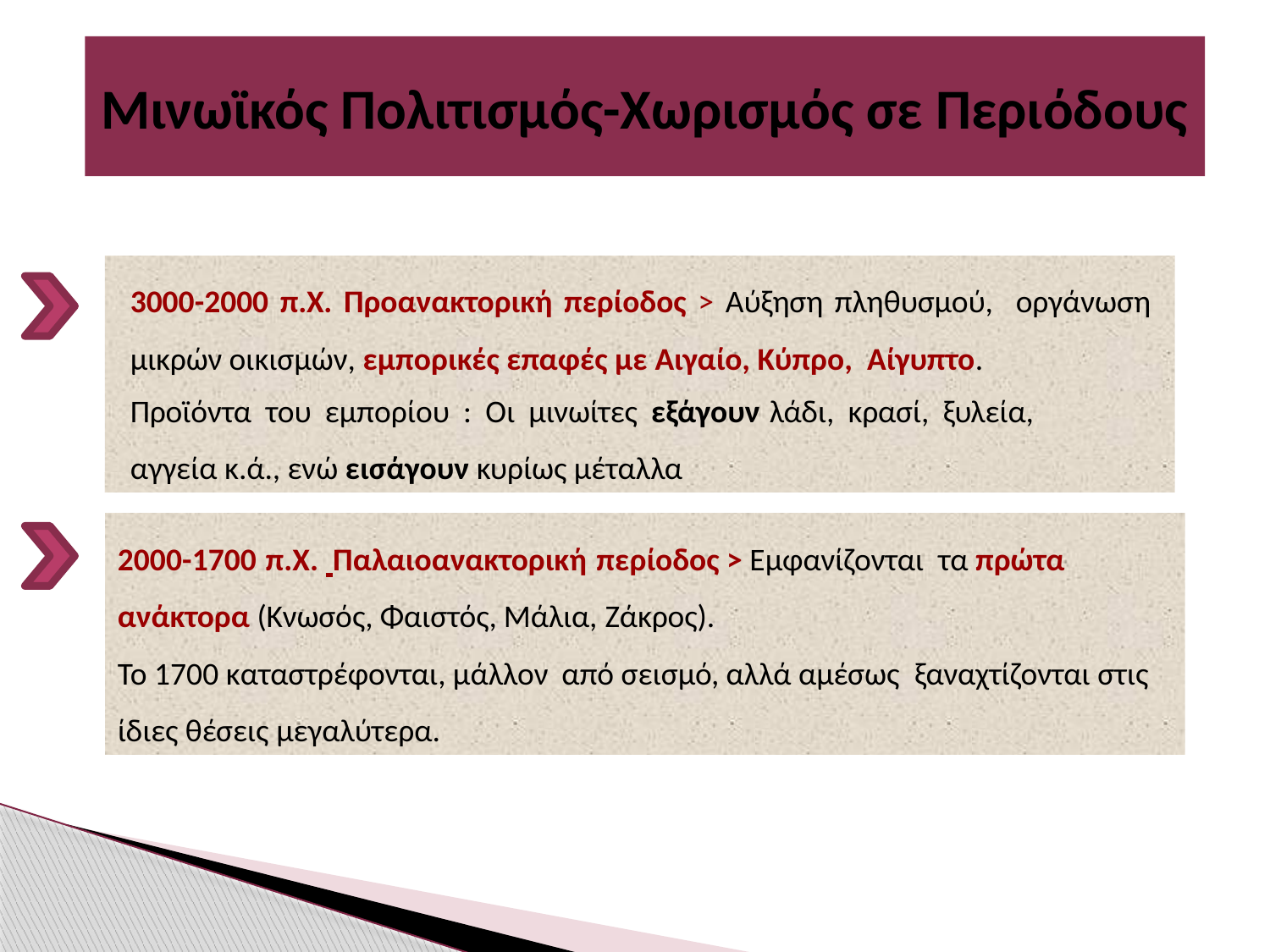

# Μινωϊκός Πολιτισμός-Χωρισμός σε Περιόδους
3000-2000 π.Χ. Προανακτορική περίοδος > Αύξηση πληθυσμού,  οργάνωση μικρών οικισμών, εμπορικές επαφές με Αιγαίο, Κύπρο,  Αίγυπτο.
Προϊόντα του εμπορίου : Οι μινωίτες εξάγουν λάδι, κρασί, ξυλεία,
αγγεία κ.ά., ενώ εισάγουν κυρίως μέταλλα

2000-1700 π.Χ.  Παλαιοανακτορική περίοδος > Εμφανίζονται  τα πρώτα ανάκτορα (Κνωσός, Φαιστός, Μάλια, Ζάκρος).
Το 1700 καταστρέφονται, μάλλον	 από σεισμό, αλλά αμέσως  ξαναχτίζονται στις ίδιες θέσεις μεγαλύτερα.